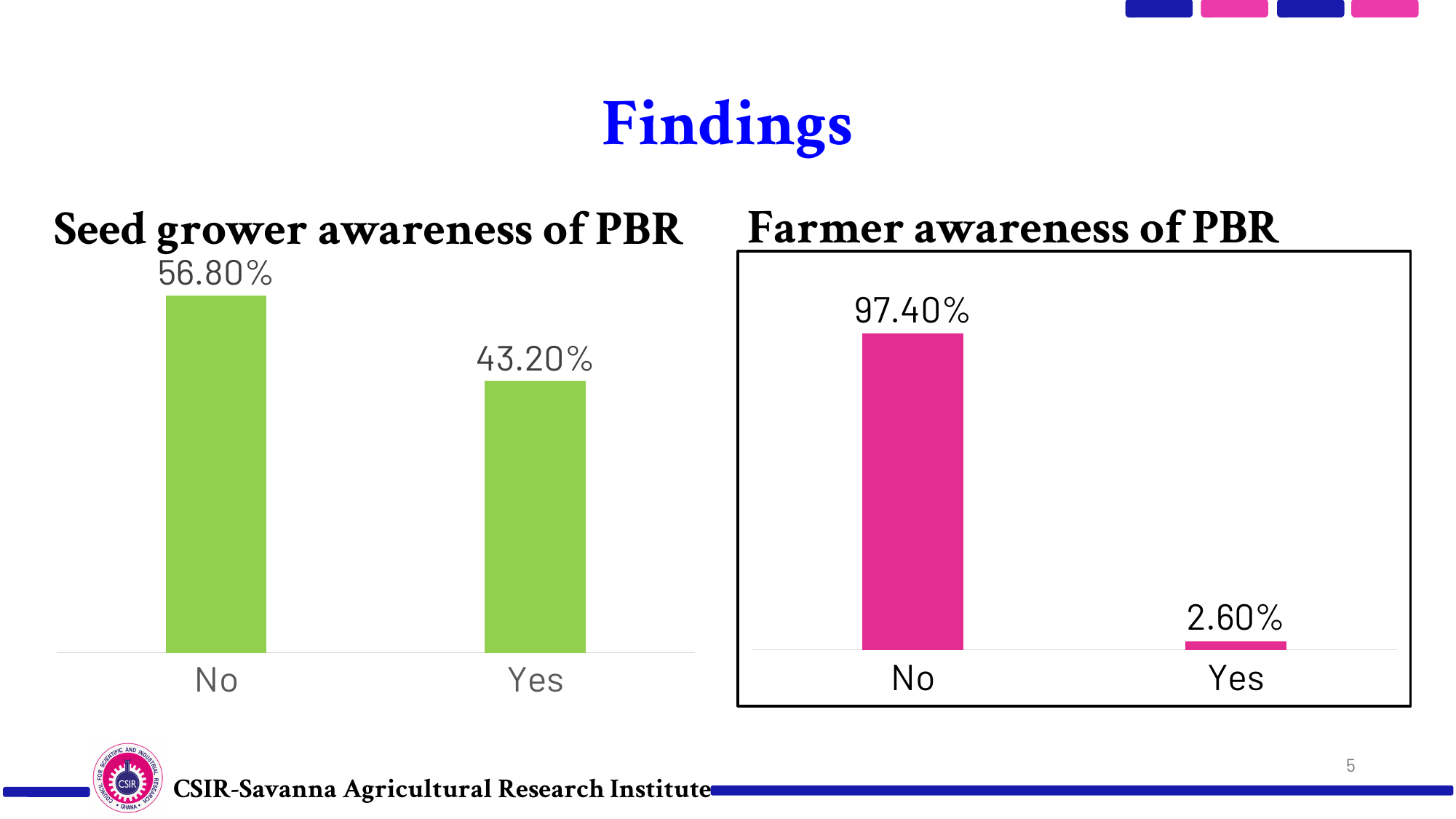

# Findings
Farmer awareness of PBR
Seed grower awareness of PBR

### Chart

| Category |  |
|---|---|
| No | 0.568 |
| Yes | 0.432 |

### Chart

| Category |  |
|---|---|
| No | 0.974 |
| Yes | 0.026 |
5